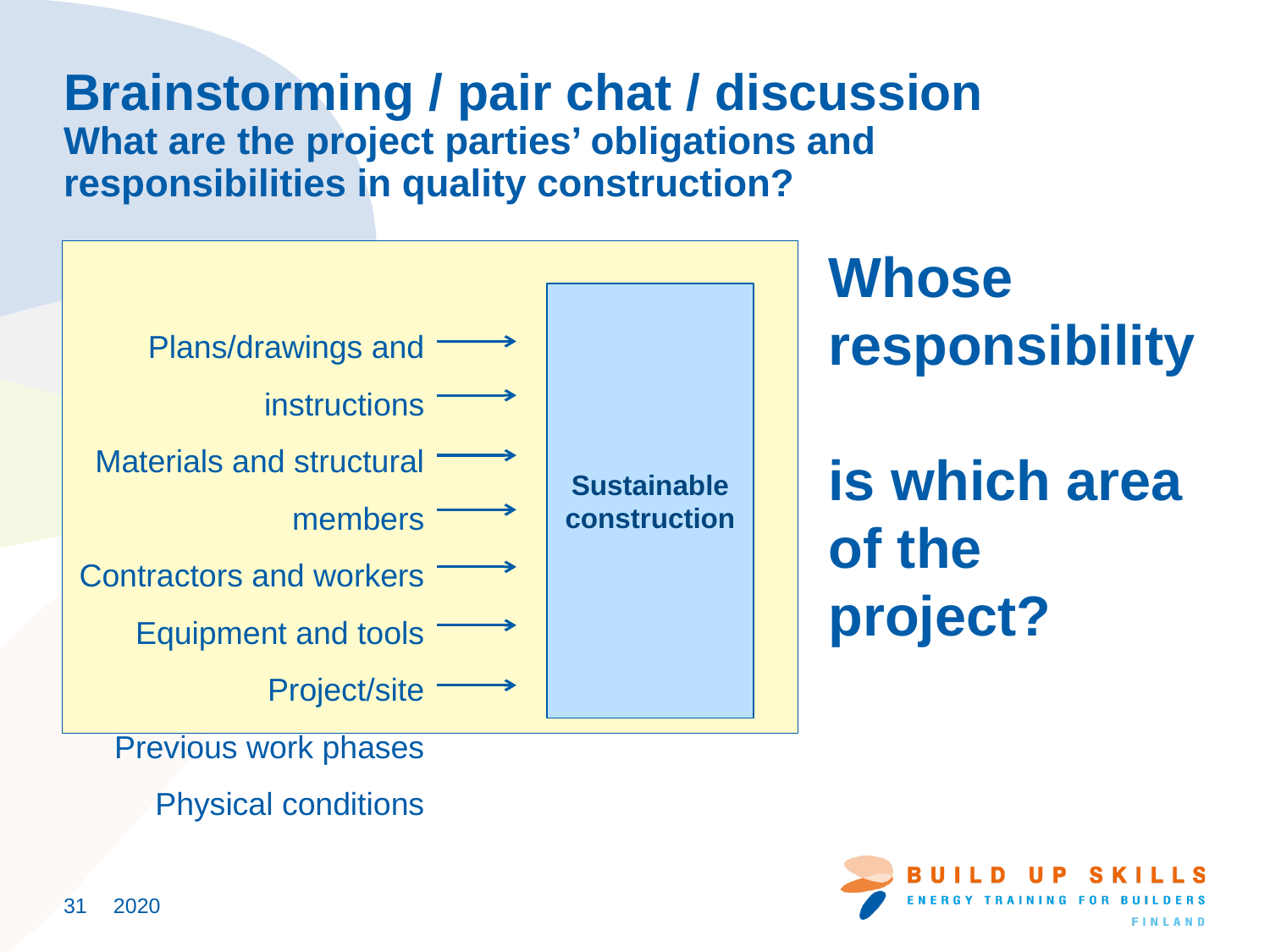

# Brainstorming / pair chat / discussion What are the project parties’ obligations and responsibilities in quality construction?
Whose responsibility
is which area of the project?

Sustainable construction
Plans/drawings and instructions
Materials and structural members
Contractors and workers
Equipment and tools
Project/site
Previous work phases
Physical conditions